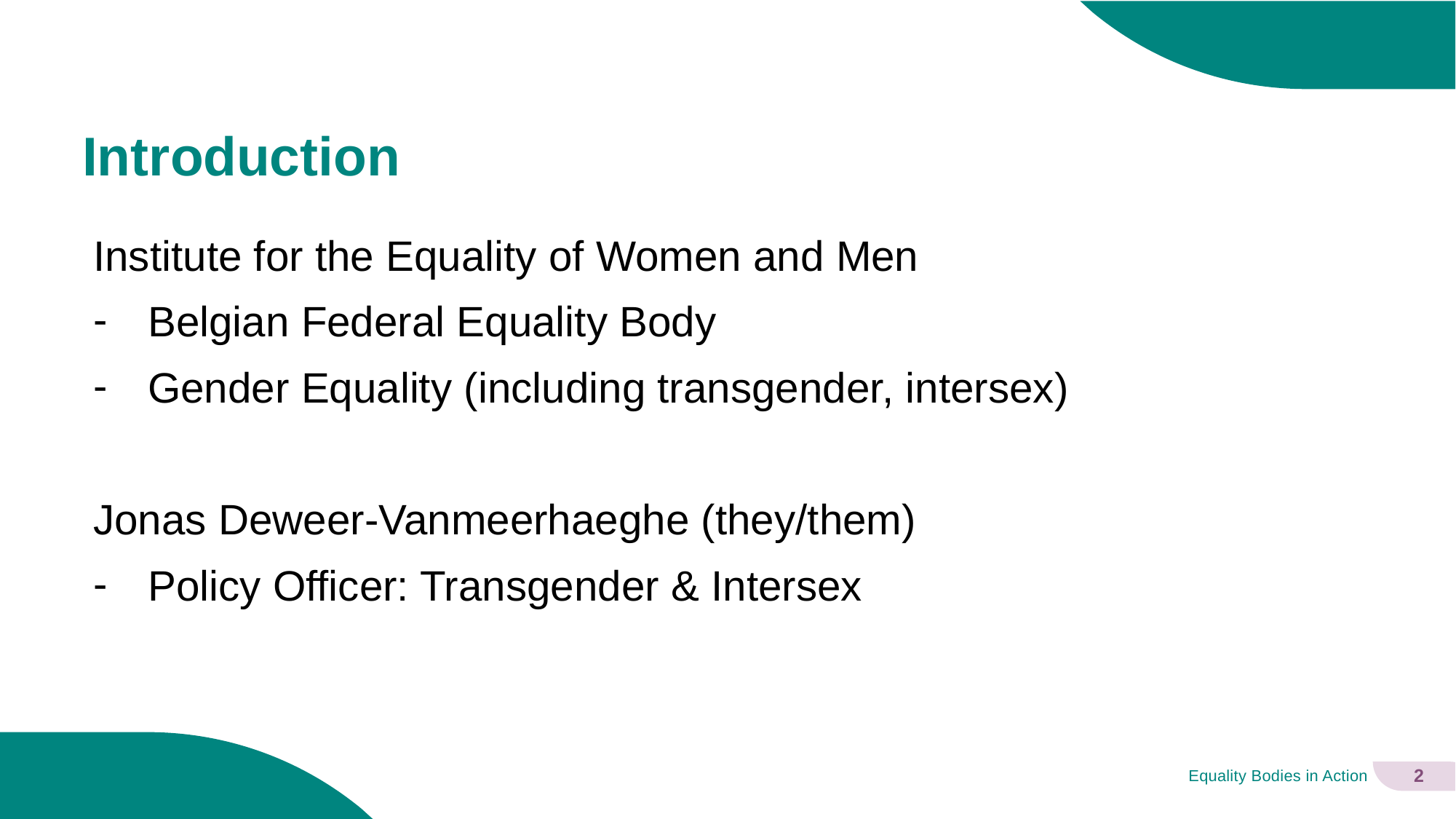

# Introduction
Institute for the Equality of Women and Men
Belgian Federal Equality Body
Gender Equality (including transgender, intersex)

Jonas Deweer-Vanmeerhaeghe (they/them)
Policy Officer: Transgender & Intersex

2
Equality Bodies in Action